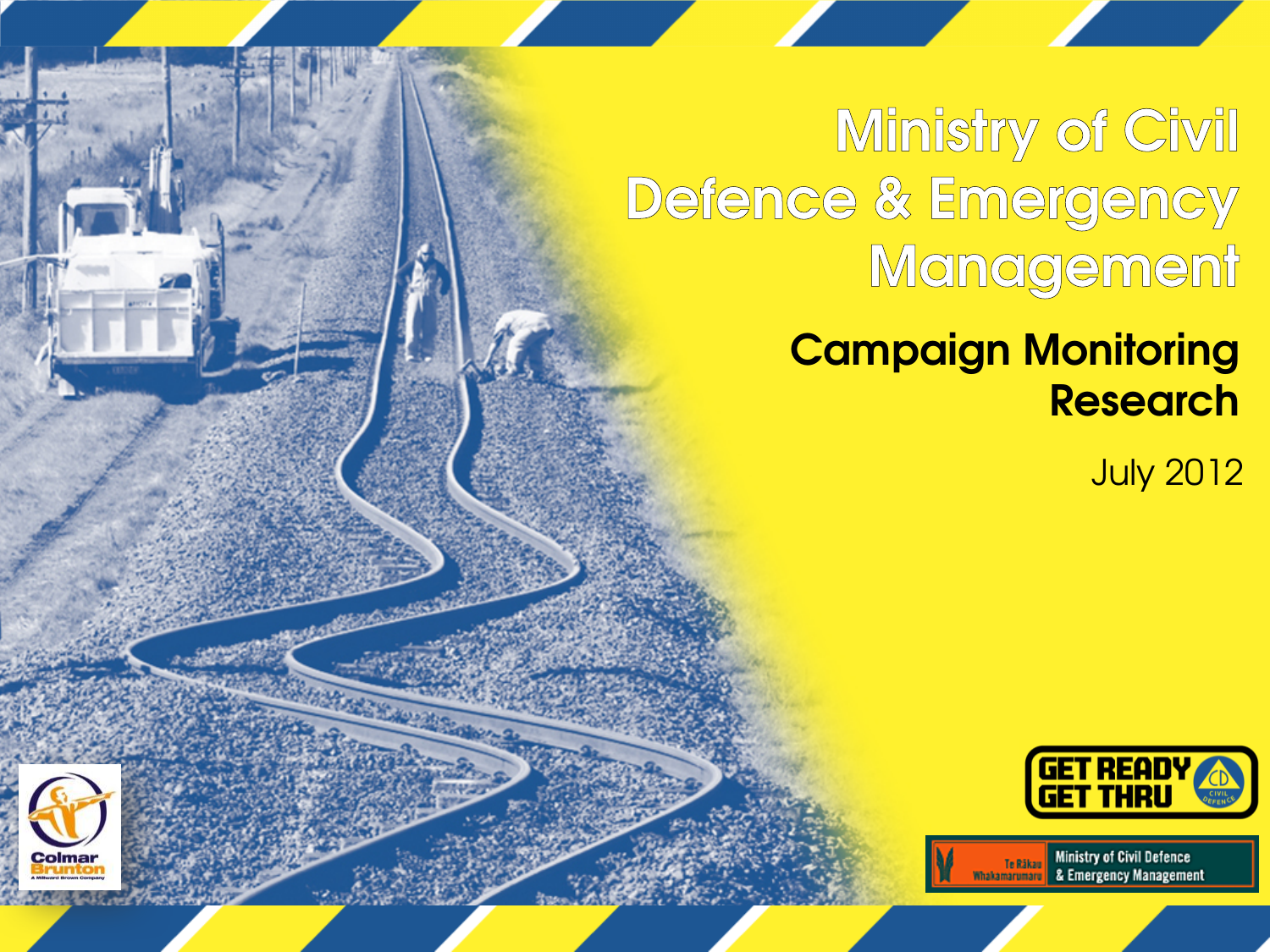

# Ministry of Civil Defence & Emergency Management Campaign Monitoring Research
July 2012